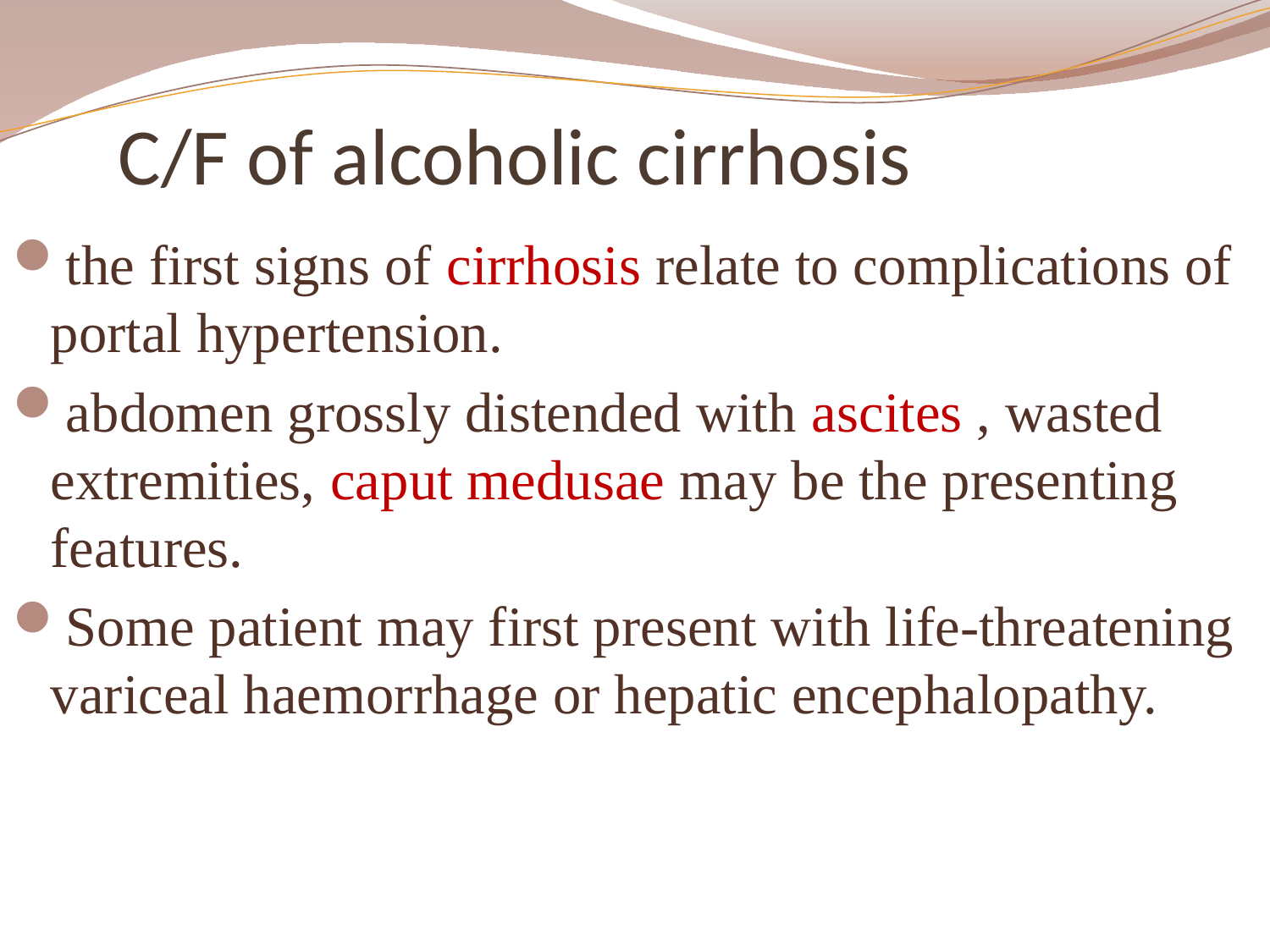

# C/F of alcoholic cirrhosis
the first signs of cirrhosis relate to complications of portal hypertension.
abdomen grossly distended with ascites , wasted extremities, caput medusae may be the presenting features.
Some patient may first present with life-threatening variceal haemorrhage or hepatic encephalopathy.